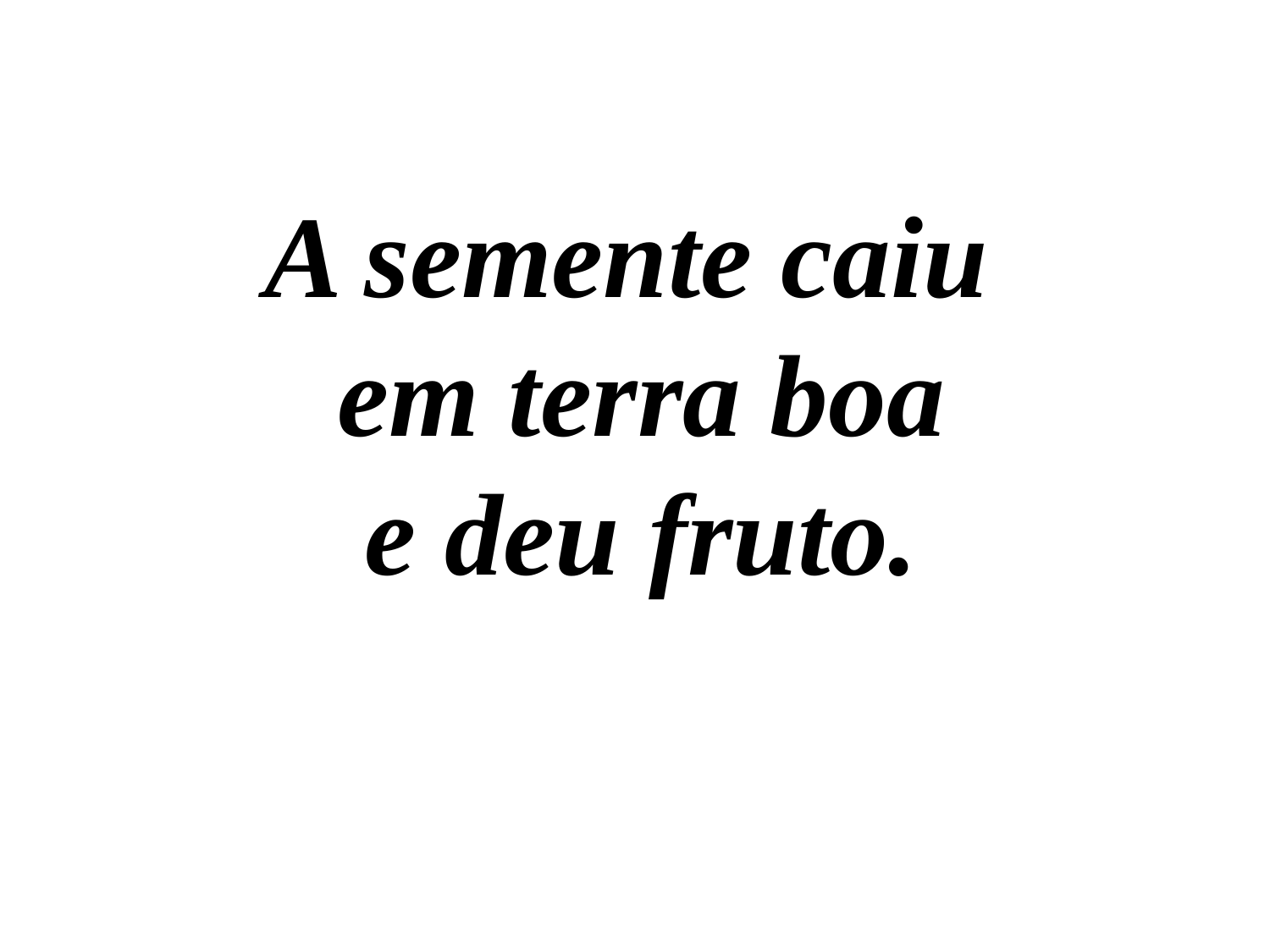

A semente caiu
 em terra boa
 e deu fruto.